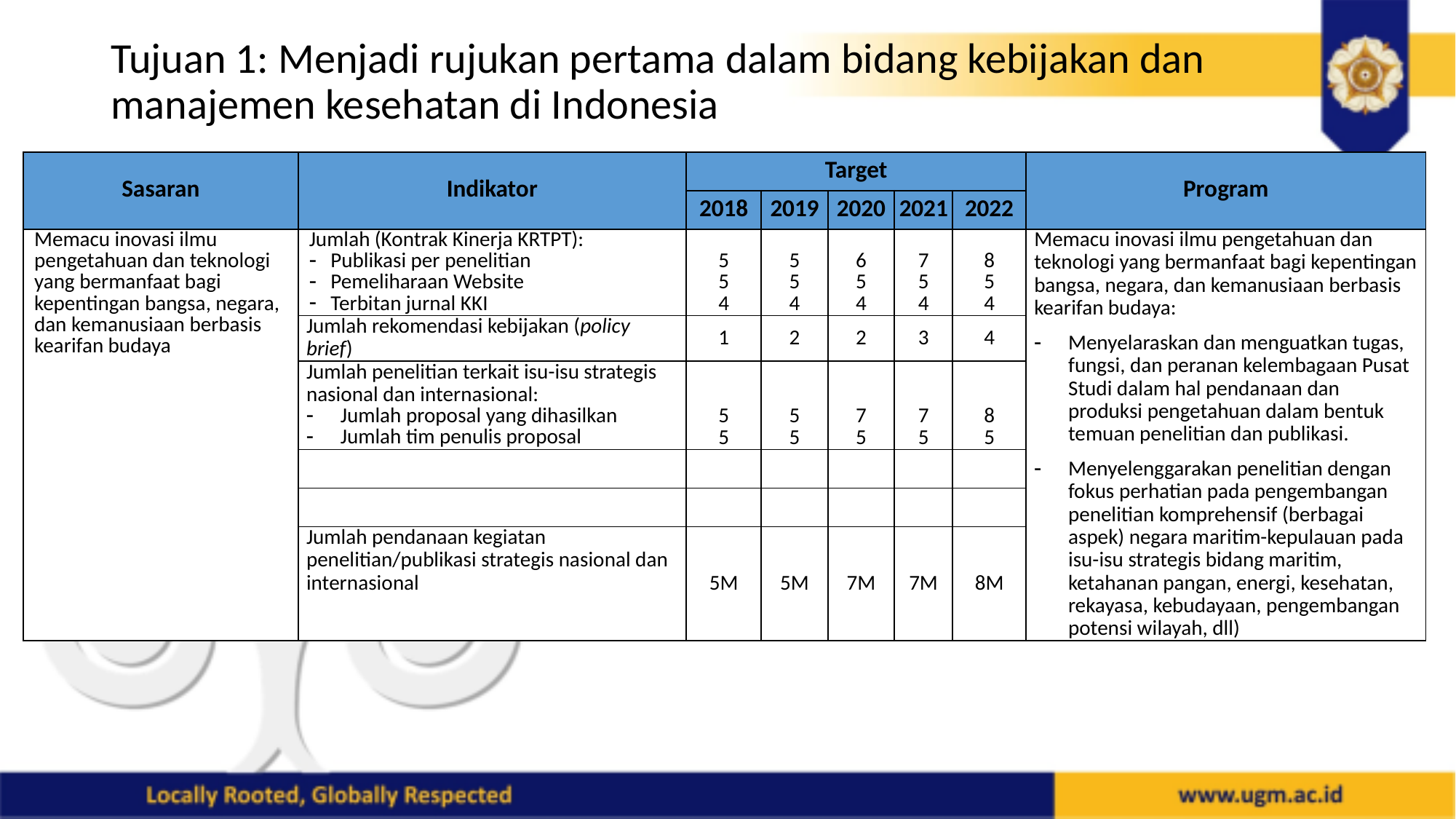

# Tujuan 1: Menjadi rujukan pertama dalam bidang kebijakan dan manajemen kesehatan di Indonesia
| Sasaran | Indikator | Target |  |  |  |  | Program |
| --- | --- | --- | --- | --- | --- | --- | --- |
|  |  | 2018 | 2019 | 2020 | 2021 | 2022 |  |
| Memacu inovasi ilmu pengetahuan dan teknologi yang bermanfaat bagi kepentingan bangsa, negara, dan kemanusiaan berbasis kearifan budaya | Jumlah (Kontrak Kinerja KRTPT): Publikasi per penelitian Pemeliharaan Website Terbitan jurnal KKI | 5 5 4 | 5 5 4 | 6 5 4 | 7 5 4 | 8 5 4 | Memacu inovasi ilmu pengetahuan dan teknologi yang bermanfaat bagi kepentingan bangsa, negara, dan kemanusiaan berbasis kearifan budaya: Menyelaraskan dan menguatkan tugas, fungsi, dan peranan kelembagaan Pusat Studi dalam hal pendanaan dan produksi pengetahuan dalam bentuk temuan penelitian dan publikasi. Menyelenggarakan penelitian dengan fokus perhatian pada pengembangan penelitian komprehensif (berbagai aspek) negara maritim-kepulauan pada isu-isu strategis bidang maritim, ketahanan pangan, energi, kesehatan, rekayasa, kebudayaan, pengembangan potensi wilayah, dll) |
|  | Jumlah rekomendasi kebijakan (policy brief) | 1 | 2 | 2 | 3 | 4 |  |
|  | Jumlah penelitian terkait isu-isu strategis nasional dan internasional: Jumlah proposal yang dihasilkan Jumlah tim penulis proposal | 5 5 | 5 5 | 7 5 | 7 5 | 8 5 |  |
|  |  |  |  |  |  |  |  |
|  |  |  |  |  |  |  |  |
|  | Jumlah pendanaan kegiatan penelitian/publikasi strategis nasional dan internasional | 5M | 5M | 7M | 7M | 8M |  |